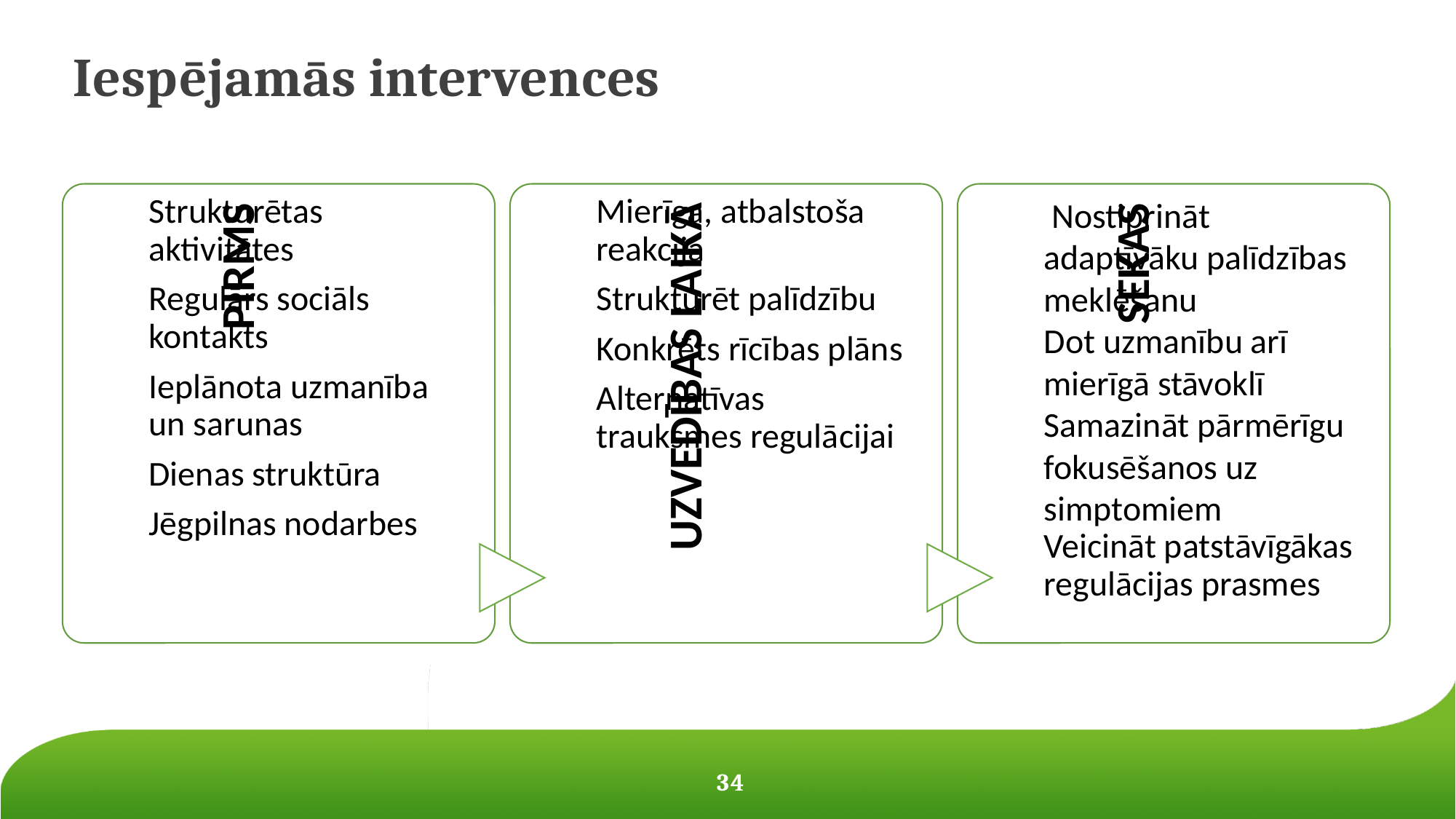

# Iespējamās intervences
PIRMS
Strukturētas aktivitātes
Regulārs sociāls kontakts
Ieplānota uzmanība un sarunas
Dienas struktūra
Jēgpilnas nodarbes
UZVEDĪBAS LAIKĀ
Mierīga, atbalstoša reakcija
Strukturēt palīdzību
Konkrēts rīcības plāns
Alternatīvas trauksmes regulācijai
SEKAS
 Nostiprināt adaptīvāku palīdzības meklēšanu
Dot uzmanību arī mierīgā stāvoklī
Samazināt pārmērīgu fokusēšanos uz simptomiem
Veicināt patstāvīgākas regulācijas prasmes
34